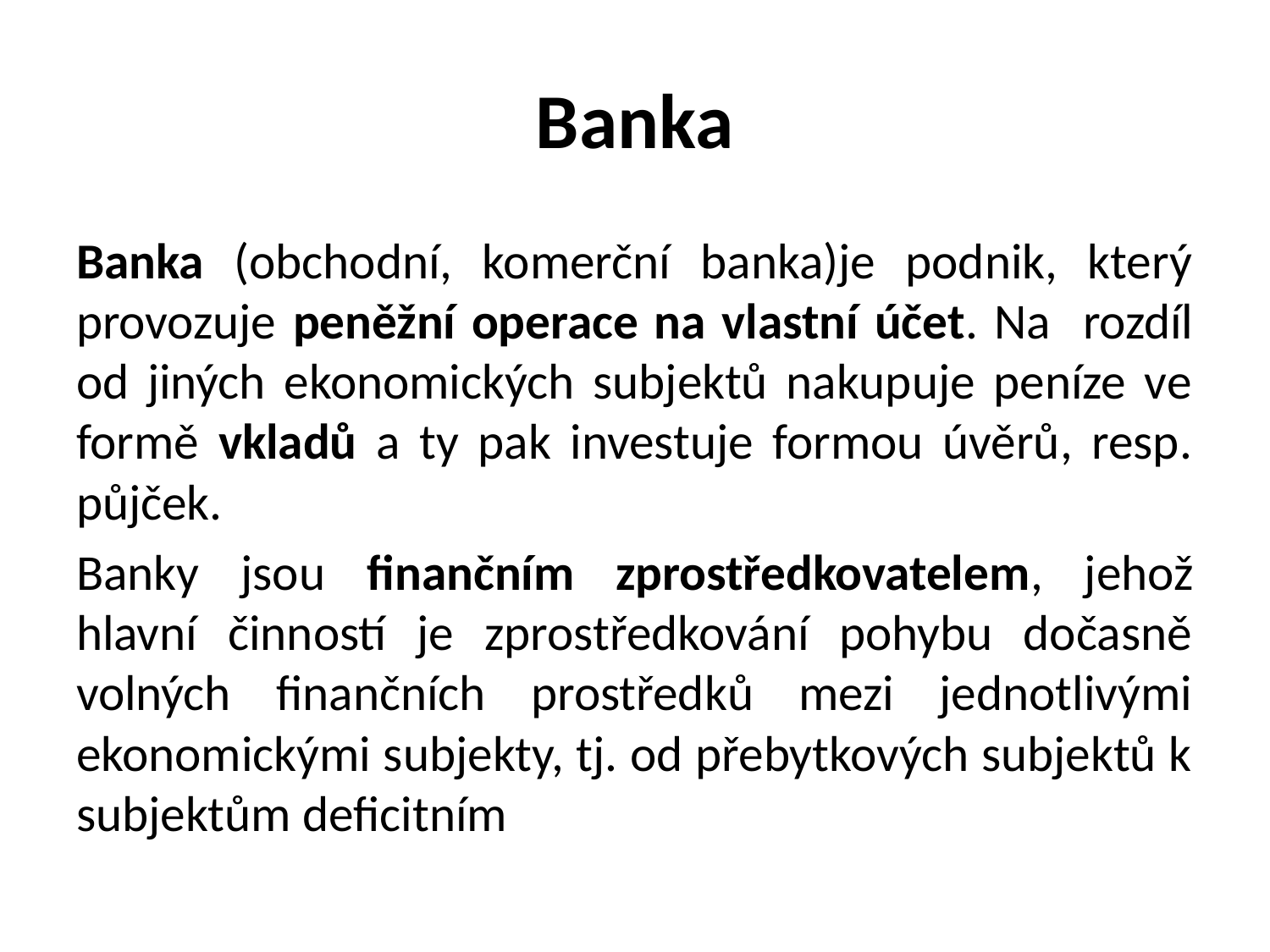

# Banka
Banka (obchodní, komerční banka)je podnik, který provozuje peněžní operace na vlastní účet. Na  rozdíl od jiných ekonomických subjektů nakupuje peníze ve formě vkladů a ty pak investuje formou úvěrů, resp. půjček.
Banky jsou finančním zprostředkovatelem, jehož hlavní činností je zprostředkování pohybu dočasně volných finančních prostředků mezi jednotlivými ekonomickými subjekty, tj. od přebytkových subjektů k subjektům deficitním